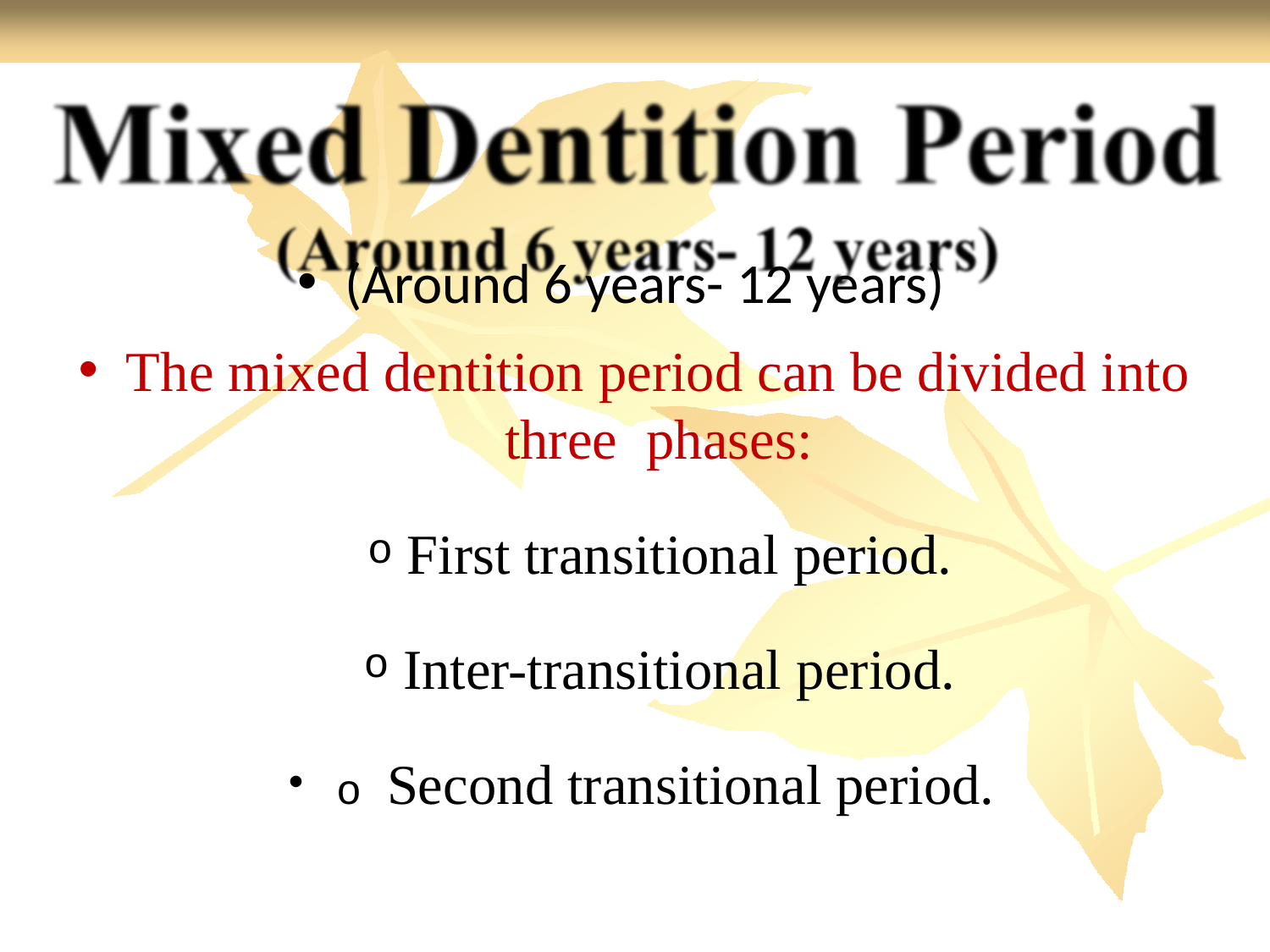

#

(Around 6 years- 12 years)
The mixed dentition period can be divided into three  phases:
First transitional period.
Inter-transitional period.
o Second transitional period.